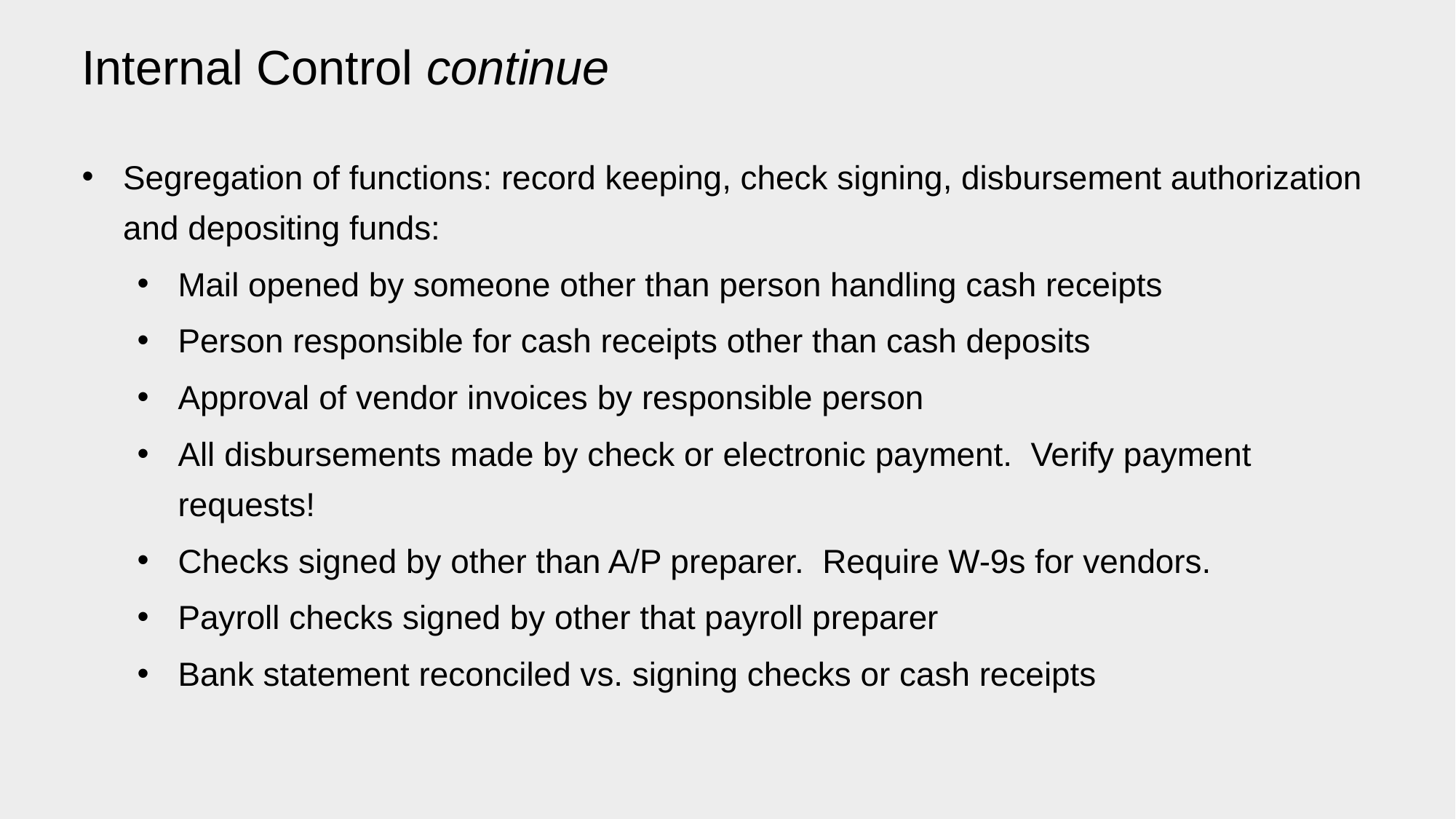

Internal Control continue
Segregation of functions: record keeping, check signing, disbursement authorization and depositing funds:
Mail opened by someone other than person handling cash receipts
Person responsible for cash receipts other than cash deposits
Approval of vendor invoices by responsible person
All disbursements made by check or electronic payment.  Verify payment requests!
Checks signed by other than A/P preparer.  Require W-9s for vendors.
Payroll checks signed by other that payroll preparer
Bank statement reconciled vs. signing checks or cash receipts